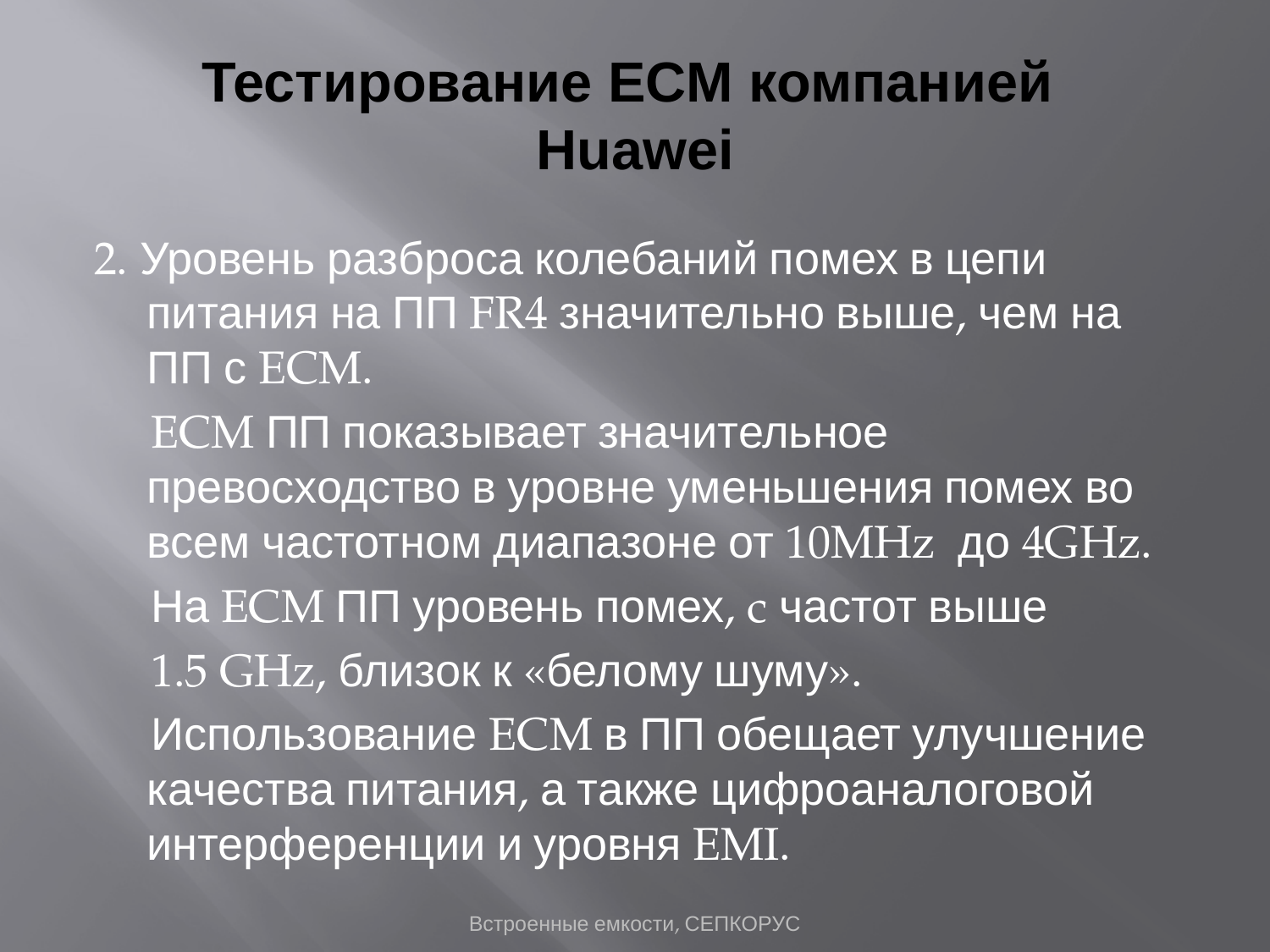

# Тестирование ECM компанией Huawei
2. Уровень разброса колебаний помех в цепи питания на ПП FR4 значительно выше, чем на ПП с ECM.
     ECM ПП показывает значительное  превосходство в уровне уменьшения помех во всем частотном диапазоне от 10MHz  до 4GHz.
     На ECM ПП уровень помех, c частот выше
     1.5 GHz, близок к «белому шуму».
     Использование ECM в ПП обещает улучшение качества питания, а также цифроаналоговой интерференции и уровня EMI.
Встроенные емкости, СЕПКОРУС